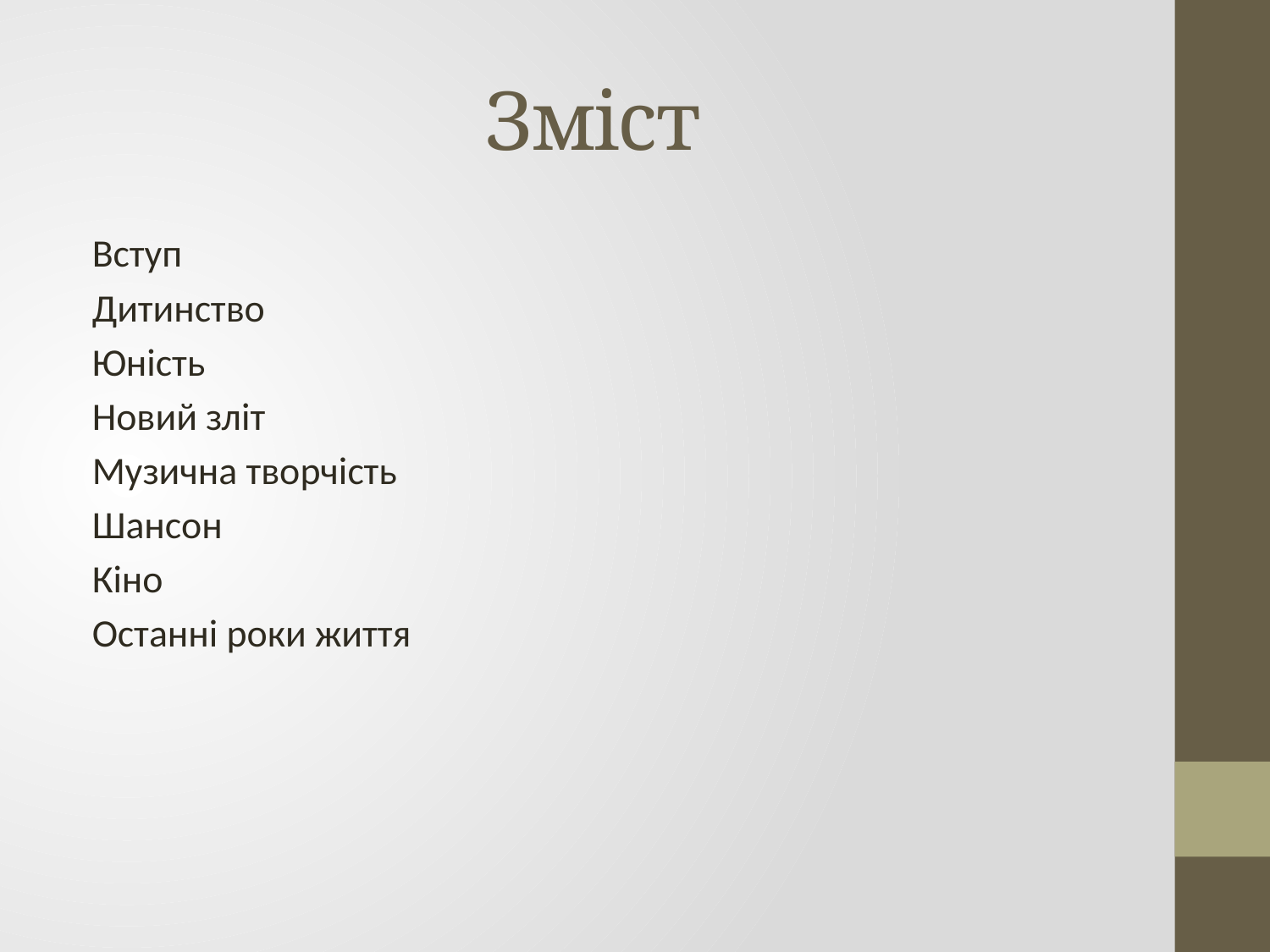

# Зміст
Вступ
Дитинство
Юність
Новий зліт
Музична творчість
Шансон
Кіно
Останні роки життя